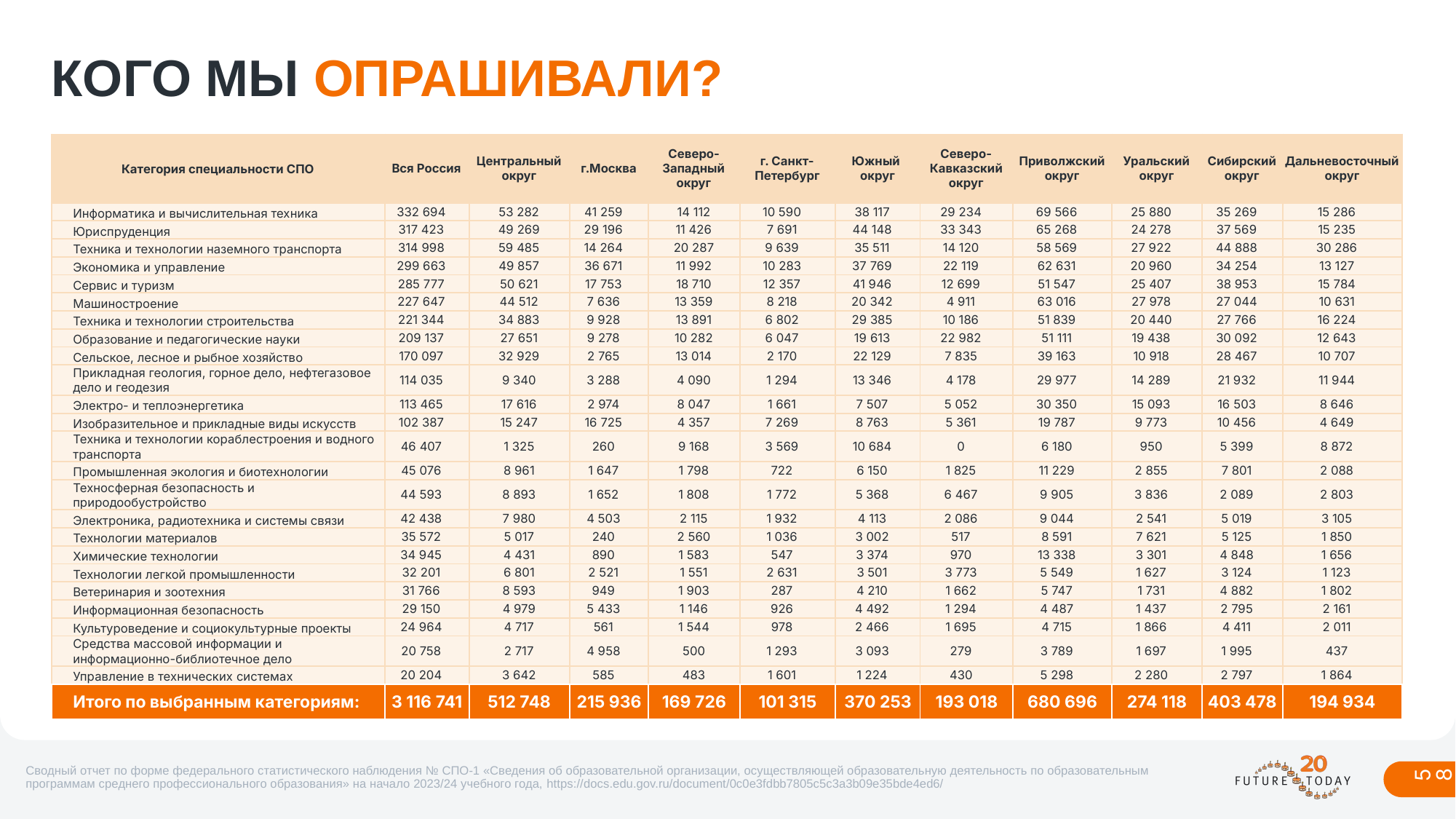

# КОГО МЫ ОПРАШИВАЛИ?
| Категория специальности СПО | Вся Россия | Центральный округ | г.Москва | Северо-Западный округ | г. Санкт-Петербург | Южный округ | Северо-Кавказский округ | Приволжский округ | Уральский округ | Сибирский округ | Дальневосточный округ |
| --- | --- | --- | --- | --- | --- | --- | --- | --- | --- | --- | --- |
| Информатика и вычислительная техника | 332 694 | 53 282 | 41 259 | 14 112 | 10 590 | 38 117 | 29 234 | 69 566 | 25 880 | 35 269 | 15 286 |
| Юриспруденция | 317 423 | 49 269 | 29 196 | 11 426 | 7 691 | 44 148 | 33 343 | 65 268 | 24 278 | 37 569 | 15 235 |
| Техника и технологии наземного транспорта | 314 998 | 59 485 | 14 264 | 20 287 | 9 639 | 35 511 | 14 120 | 58 569 | 27 922 | 44 888 | 30 286 |
| Экономика и управление | 299 663 | 49 857 | 36 671 | 11 992 | 10 283 | 37 769 | 22 119 | 62 631 | 20 960 | 34 254 | 13 127 |
| Сервис и туризм | 285 777 | 50 621 | 17 753 | 18 710 | 12 357 | 41 946 | 12 699 | 51 547 | 25 407 | 38 953 | 15 784 |
| Машиностроение | 227 647 | 44 512 | 7 636 | 13 359 | 8 218 | 20 342 | 4 911 | 63 016 | 27 978 | 27 044 | 10 631 |
| Техника и технологии строительства | 221 344 | 34 883 | 9 928 | 13 891 | 6 802 | 29 385 | 10 186 | 51 839 | 20 440 | 27 766 | 16 224 |
| Образование и педагогические науки | 209 137 | 27 651 | 9 278 | 10 282 | 6 047 | 19 613 | 22 982 | 51 111 | 19 438 | 30 092 | 12 643 |
| Сельское, лесное и рыбное хозяйство | 170 097 | 32 929 | 2 765 | 13 014 | 2 170 | 22 129 | 7 835 | 39 163 | 10 918 | 28 467 | 10 707 |
| Прикладная геология, горное дело, нефтегазовое дело и геодезия | 114 035 | 9 340 | 3 288 | 4 090 | 1 294 | 13 346 | 4 178 | 29 977 | 14 289 | 21 932 | 11 944 |
| Электро- и теплоэнергетика | 113 465 | 17 616 | 2 974 | 8 047 | 1 661 | 7 507 | 5 052 | 30 350 | 15 093 | 16 503 | 8 646 |
| Изобразительное и прикладные виды искусств | 102 387 | 15 247 | 16 725 | 4 357 | 7 269 | 8 763 | 5 361 | 19 787 | 9 773 | 10 456 | 4 649 |
| Техника и технологии кораблестроения и водного транспорта | 46 407 | 1 325 | 260 | 9 168 | 3 569 | 10 684 | 0 | 6 180 | 950 | 5 399 | 8 872 |
| Промышленная экология и биотехнологии | 45 076 | 8 961 | 1 647 | 1 798 | 722 | 6 150 | 1 825 | 11 229 | 2 855 | 7 801 | 2 088 |
| Техносферная безопасность и природообустройство | 44 593 | 8 893 | 1 652 | 1 808 | 1 772 | 5 368 | 6 467 | 9 905 | 3 836 | 2 089 | 2 803 |
| Электроника, радиотехника и системы связи | 42 438 | 7 980 | 4 503 | 2 115 | 1 932 | 4 113 | 2 086 | 9 044 | 2 541 | 5 019 | 3 105 |
| Технологии материалов | 35 572 | 5 017 | 240 | 2 560 | 1 036 | 3 002 | 517 | 8 591 | 7 621 | 5 125 | 1 850 |
| Химические технологии | 34 945 | 4 431 | 890 | 1 583 | 547 | 3 374 | 970 | 13 338 | 3 301 | 4 848 | 1 656 |
| Технологии легкой промышленности | 32 201 | 6 801 | 2 521 | 1 551 | 2 631 | 3 501 | 3 773 | 5 549 | 1 627 | 3 124 | 1 123 |
| Ветеринария и зоотехния | 31 766 | 8 593 | 949 | 1 903 | 287 | 4 210 | 1 662 | 5 747 | 1 731 | 4 882 | 1 802 |
| Информационная безопасность | 29 150 | 4 979 | 5 433 | 1 146 | 926 | 4 492 | 1 294 | 4 487 | 1 437 | 2 795 | 2 161 |
| Культуроведение и социокультурные проекты | 24 964 | 4 717 | 561 | 1 544 | 978 | 2 466 | 1 695 | 4 715 | 1 866 | 4 411 | 2 011 |
| Средства массовой информации и информационно-библиотечное дело | 20 758 | 2 717 | 4 958 | 500 | 1 293 | 3 093 | 279 | 3 789 | 1 697 | 1 995 | 437 |
| Управление в технических системах | 20 204 | 3 642 | 585 | 483 | 1 601 | 1 224 | 430 | 5 298 | 2 280 | 2 797 | 1 864 |
| Итого по выбранным категориям: | 3 116 741 | 512 748 | 215 936 | 169 726 | 101 315 | 370 253 | 193 018 | 680 696 | 274 118 | 403 478 | 194 934 |
58
Сводный отчет по форме федерального статистического наблюдения № СПО-1 «Сведения об образовательной организации, осуществляющей образовательную деятельность по образовательным программам среднего профессионального образования» на начало 2023/24 учебного года, https://docs.edu.gov.ru/document/0c0e3fdbb7805c5c3a3b09e35bde4ed6/